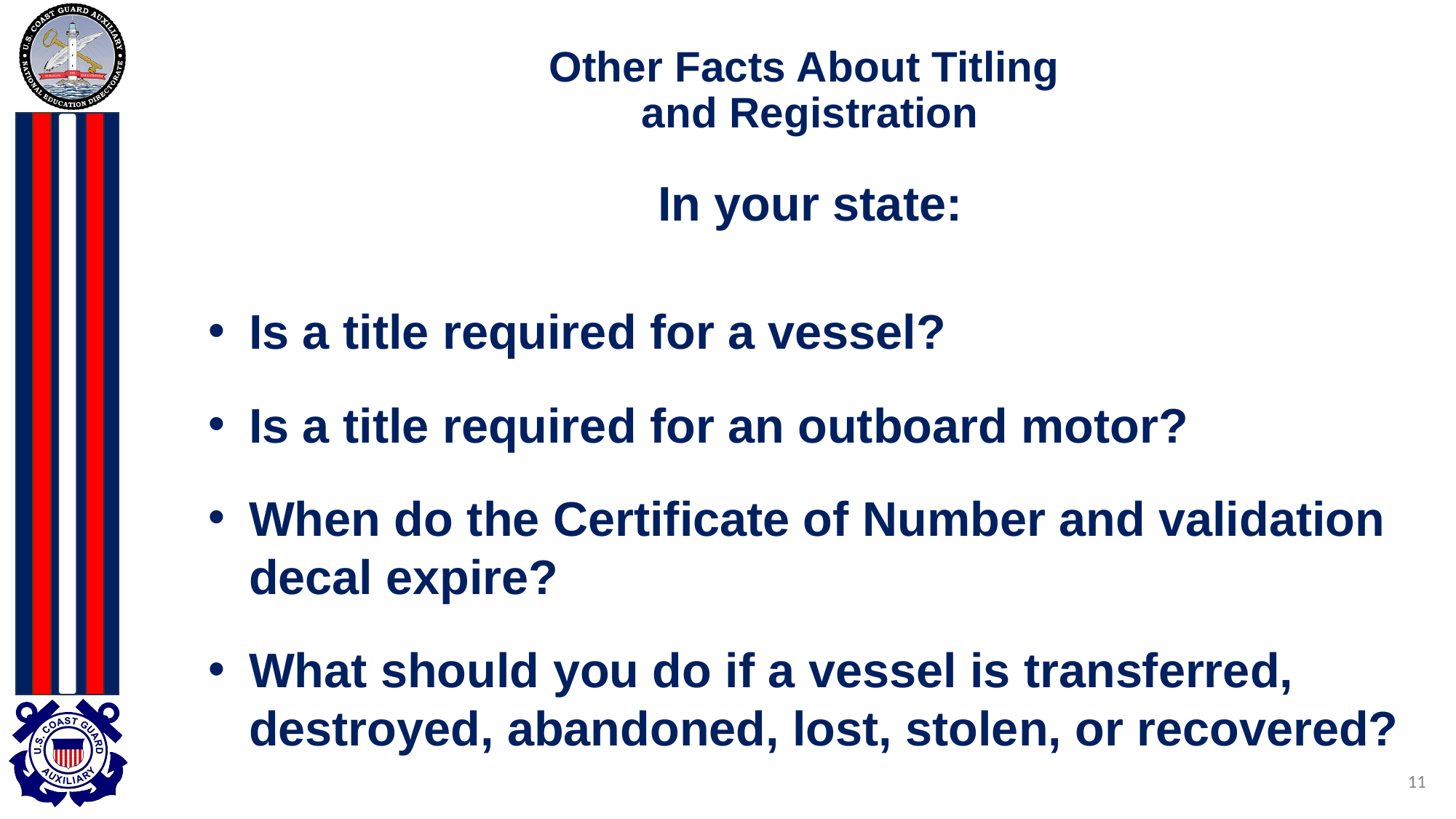

# Other Facts About Titling and Registration
In your state:
Is a title required for a vessel?

Is a title required for an outboard motor?

When do the Certificate of Number and validation decal expire?

What should you do if a vessel is transferred, destroyed, abandoned, lost, stolen, or recovered?
11